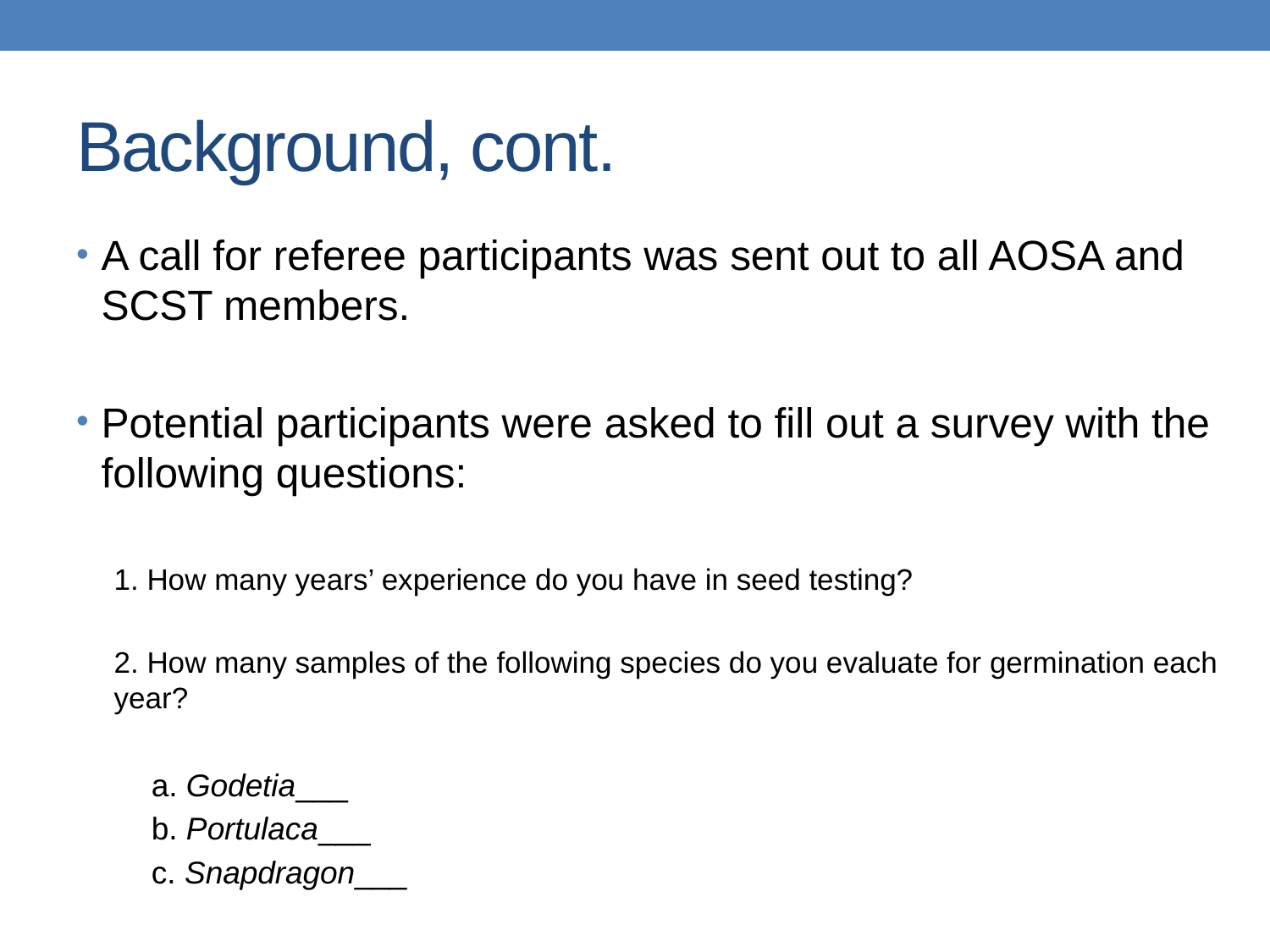

# Background, cont.
A call for referee participants was sent out to all AOSA and SCST members.

Potential participants were asked to fill out a survey with the following questions:

1. How many years’ experience do you have in seed testing?

2. How many samples of the following species do you evaluate for germination each year?

a. Godetia___
b. Portulaca___
c. Snapdragon___